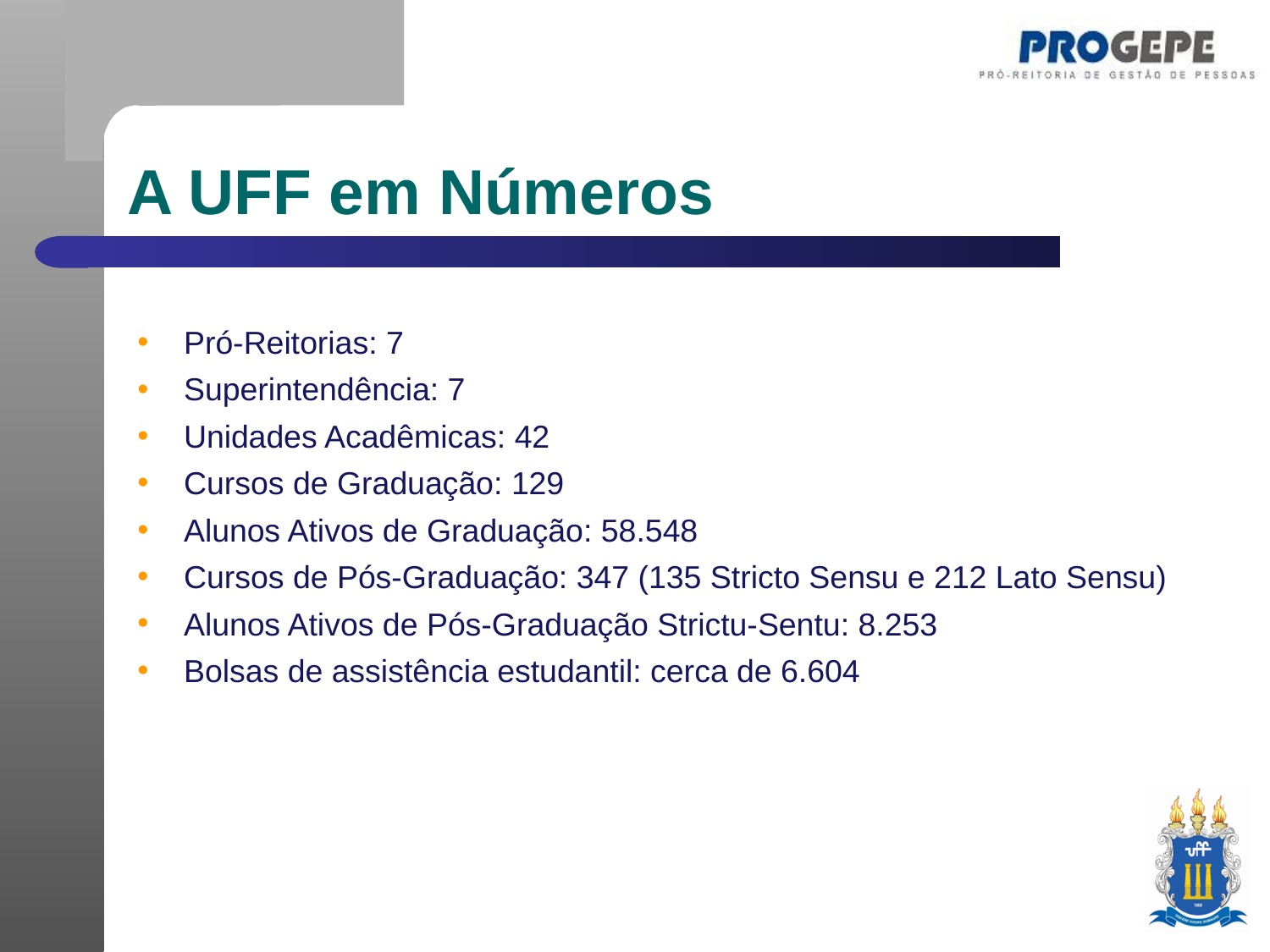

A UFF em Números
Pró-Reitorias: 7
Superintendência: 7
Unidades Acadêmicas: 42
Cursos de Graduação: 129
Alunos Ativos de Graduação: 58.548
Cursos de Pós-Graduação: 347 (135 Stricto Sensu e 212 Lato Sensu)
Alunos Ativos de Pós-Graduação Strictu-Sentu: 8.253
Bolsas de assistência estudantil: cerca de 6.604